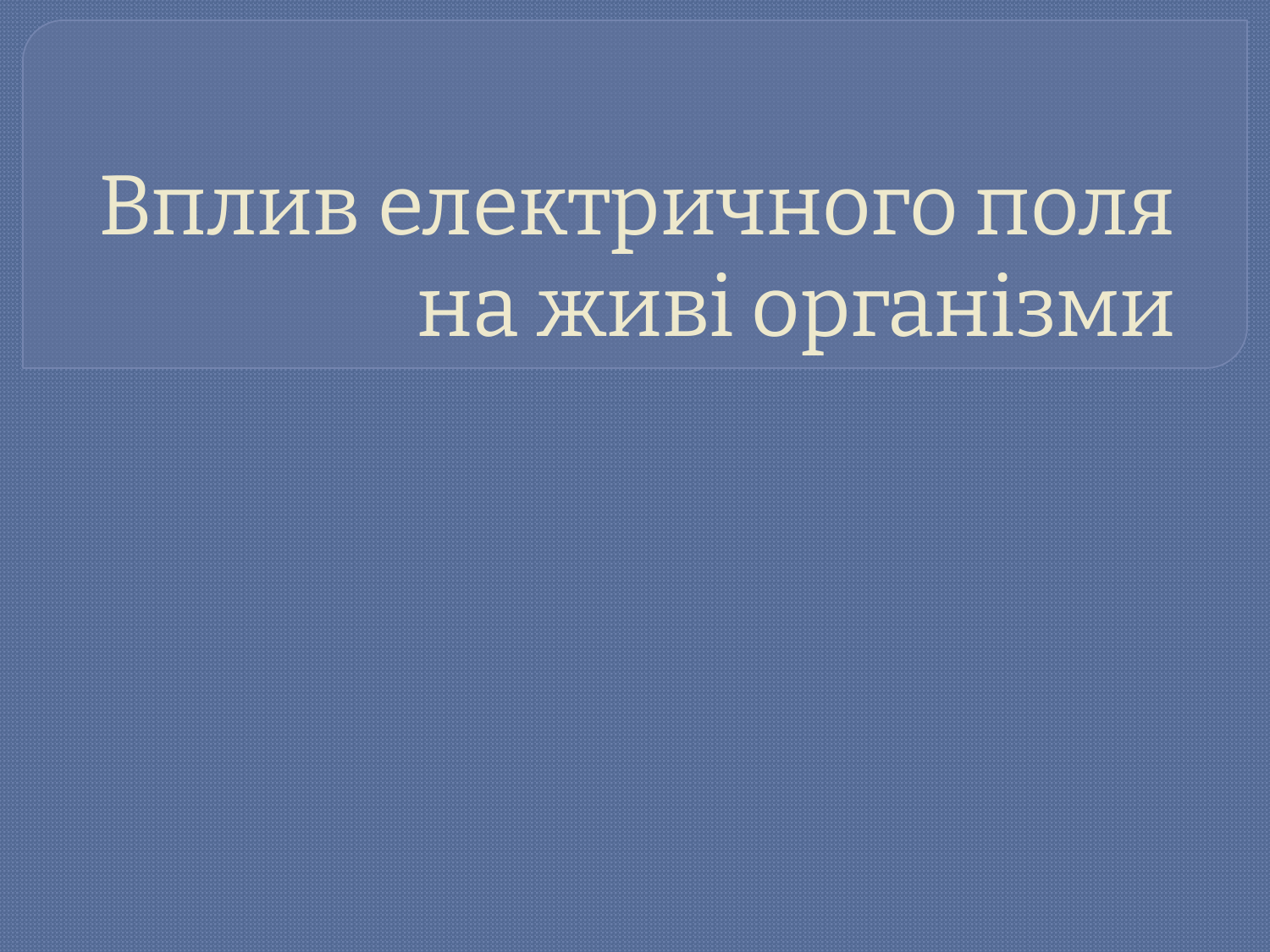

# Вплив електричного поля на живі організми